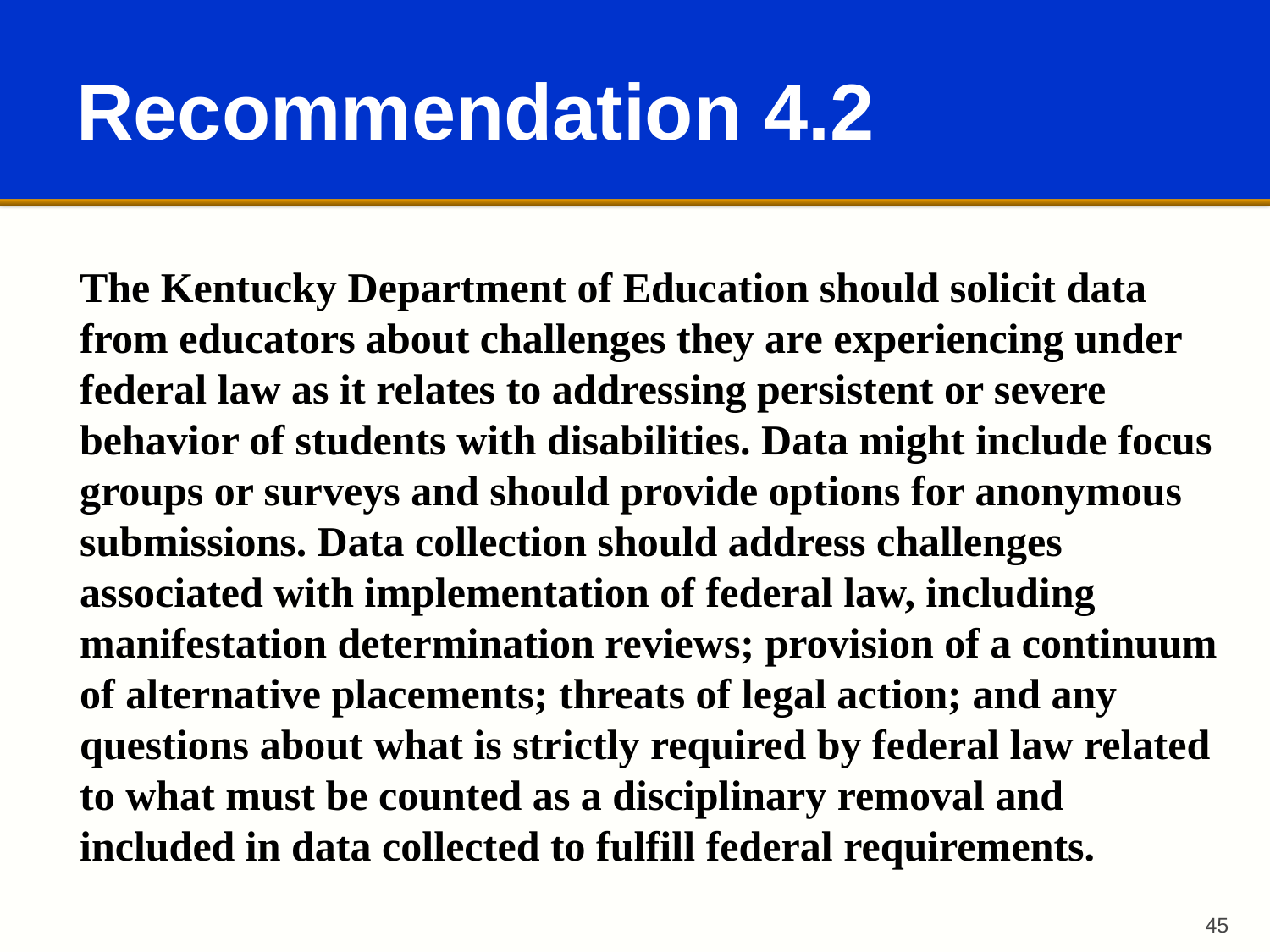

# Recommendation 4.2
The Kentucky Department of Education should solicit data from educators about challenges they are experiencing under federal law as it relates to addressing persistent or severe behavior of students with disabilities. Data might include focus groups or surveys and should provide options for anonymous submissions. Data collection should address challenges associated with implementation of federal law, including manifestation determination reviews; provision of a continuum of alternative placements; threats of legal action; and any questions about what is strictly required by federal law related to what must be counted as a disciplinary removal and included in data collected to fulfill federal requirements.
45